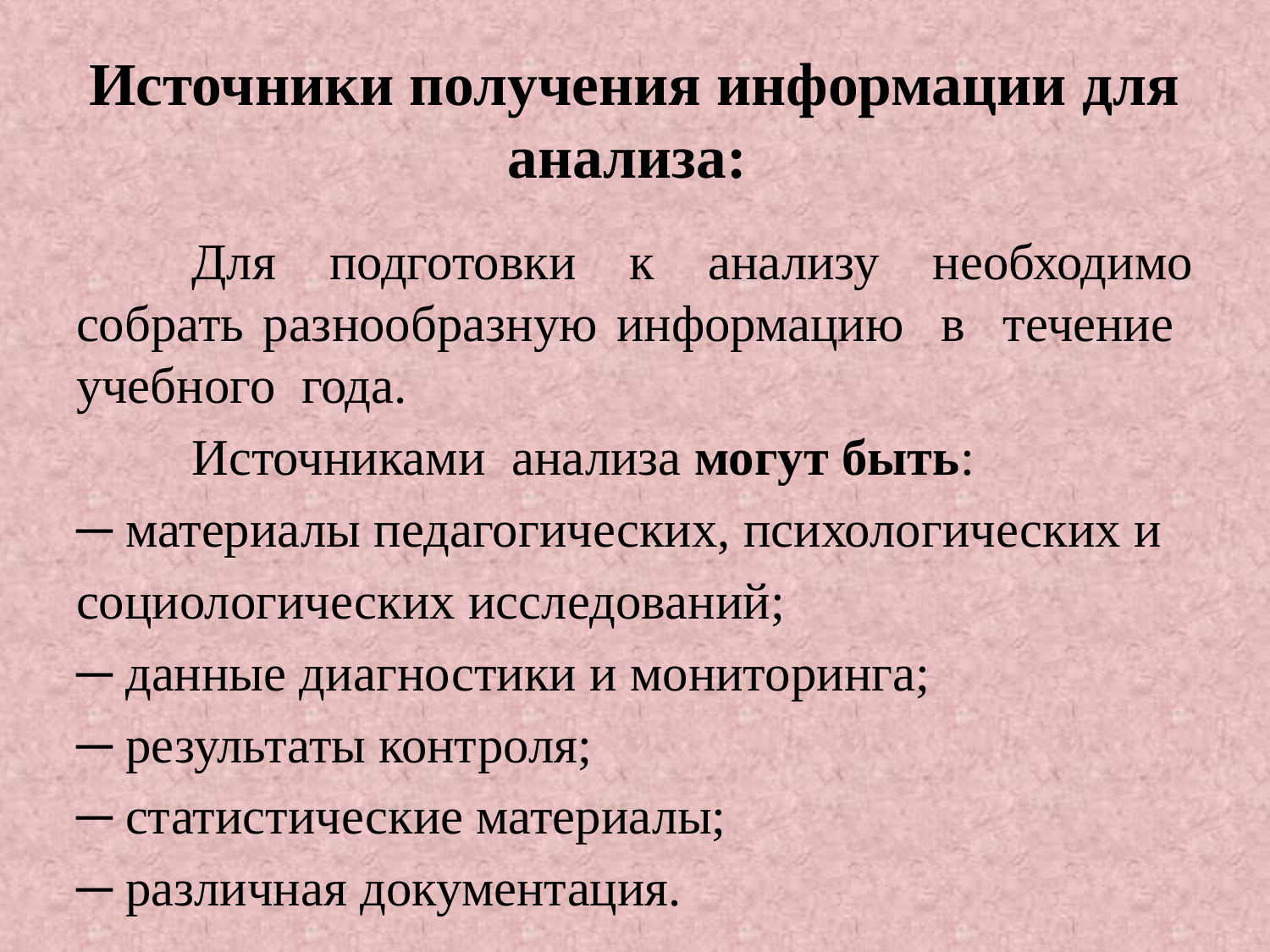

# Источники получения информации для анализа:
	Для подготовки к анализу необходимо собрать разнообразную информацию  в  течение  учебного  года.
	Источниками  анализа могут быть:
─ материалы педагогических, психологических и
социологических исследований;
─ данные диагностики и мониторинга;
─ результаты контроля;
─ статистические материалы;
─ различная документация.